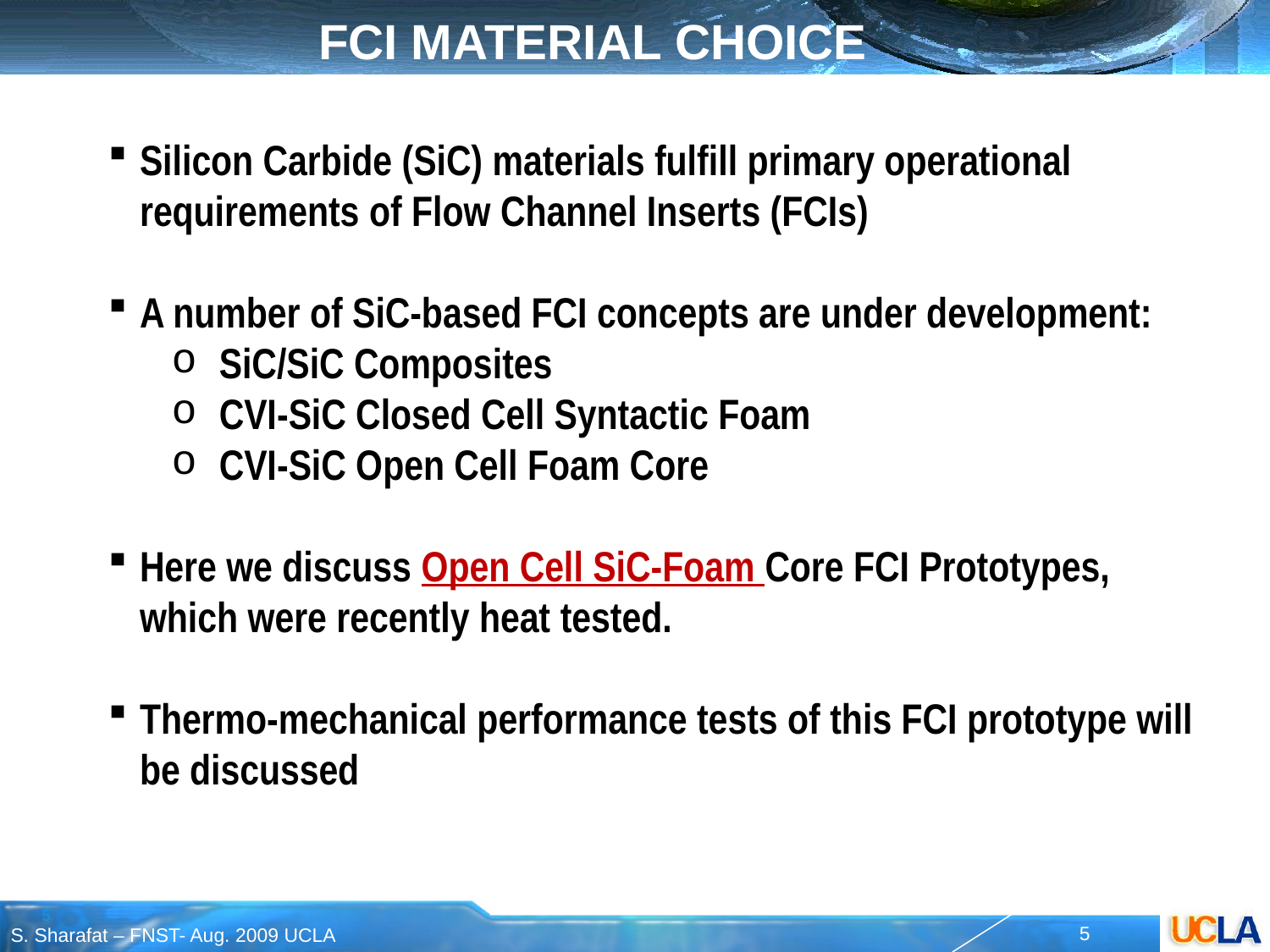

# FCI Material Choice
Silicon Carbide (SiC) materials fulfill primary operational requirements of Flow Channel Inserts (FCIs)

A number of SiC-based FCI concepts are under development:
SiC/SiC Composites
CVI-SiC Closed Cell Syntactic Foam
CVI-SiC Open Cell Foam Core

Here we discuss Open Cell SiC-Foam Core FCI Prototypes, which were recently heat tested.

Thermo-mechanical performance tests of this FCI prototype will be discussed